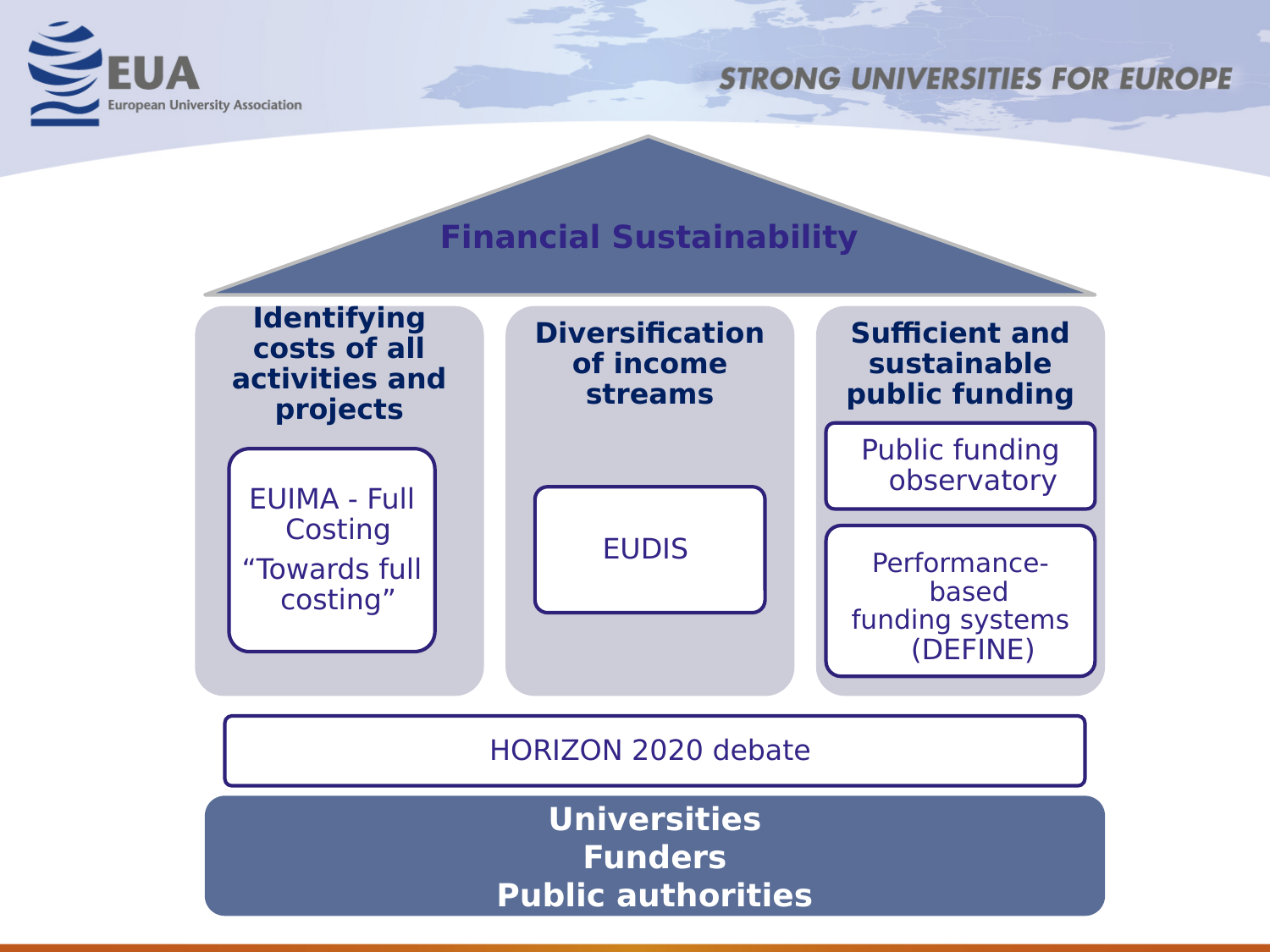

Financial Sustainability

Identifying costs of all activities and projects
EUIMA - Full Costing
“Towards full costing”
Diversification of income streams
EUDIS
Sufficient and sustainable public funding
Public funding observatory

Performance-based
funding systems (DEFINE)

HORIZON 2020 debate
Universities
Funders
Public authorities